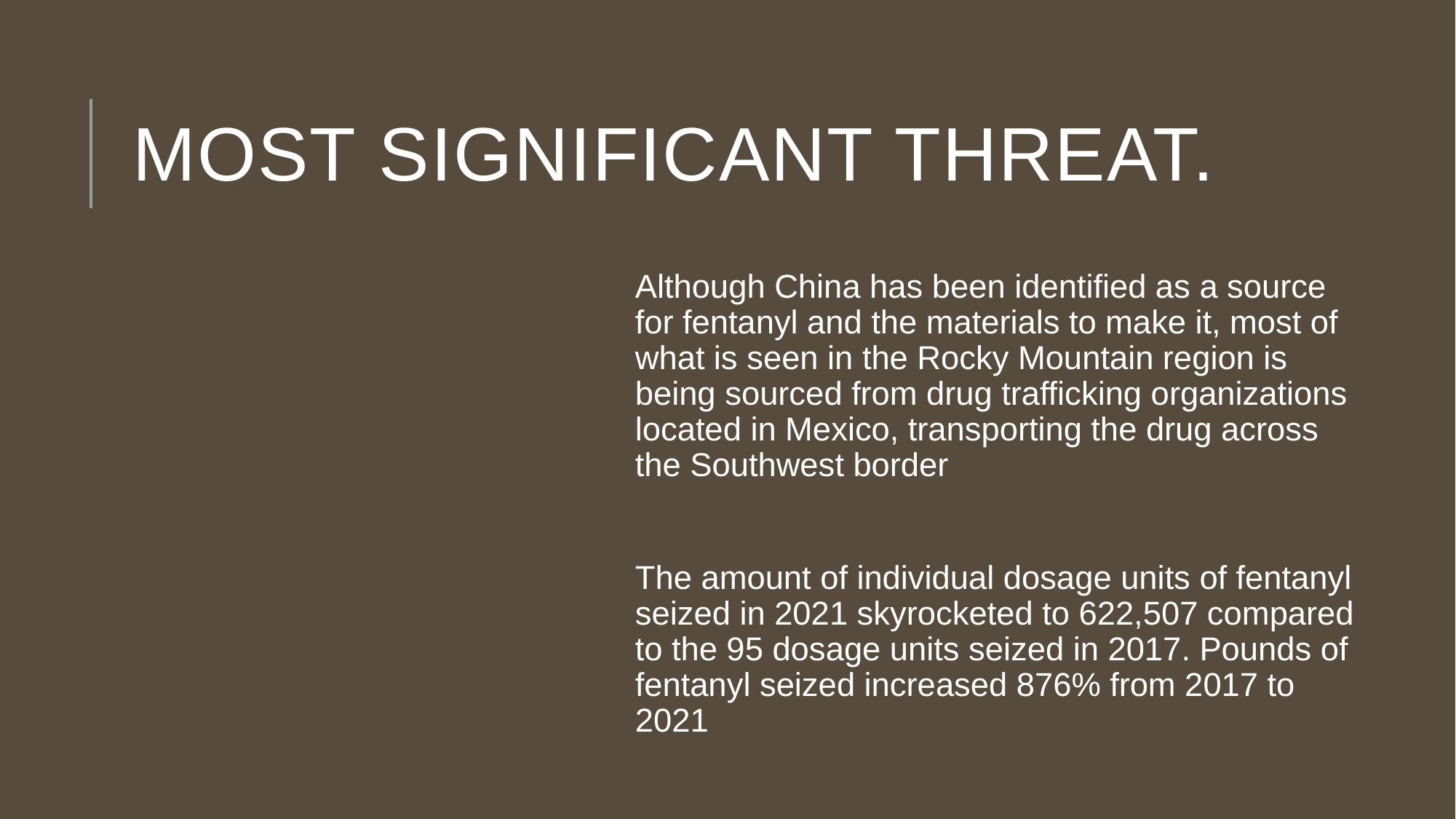

# Most significant threat.

Although China has been identified as a source for fentanyl and the materials to make it, most of what is seen in the Rocky Mountain region is being sourced from drug trafficking organizations located in Mexico, transporting the drug across the Southwest border

The amount of individual dosage units of fentanyl seized in 2021 skyrocketed to 622,507 compared to the 95 dosage units seized in 2017. Pounds of fentanyl seized increased 876% from 2017 to 2021